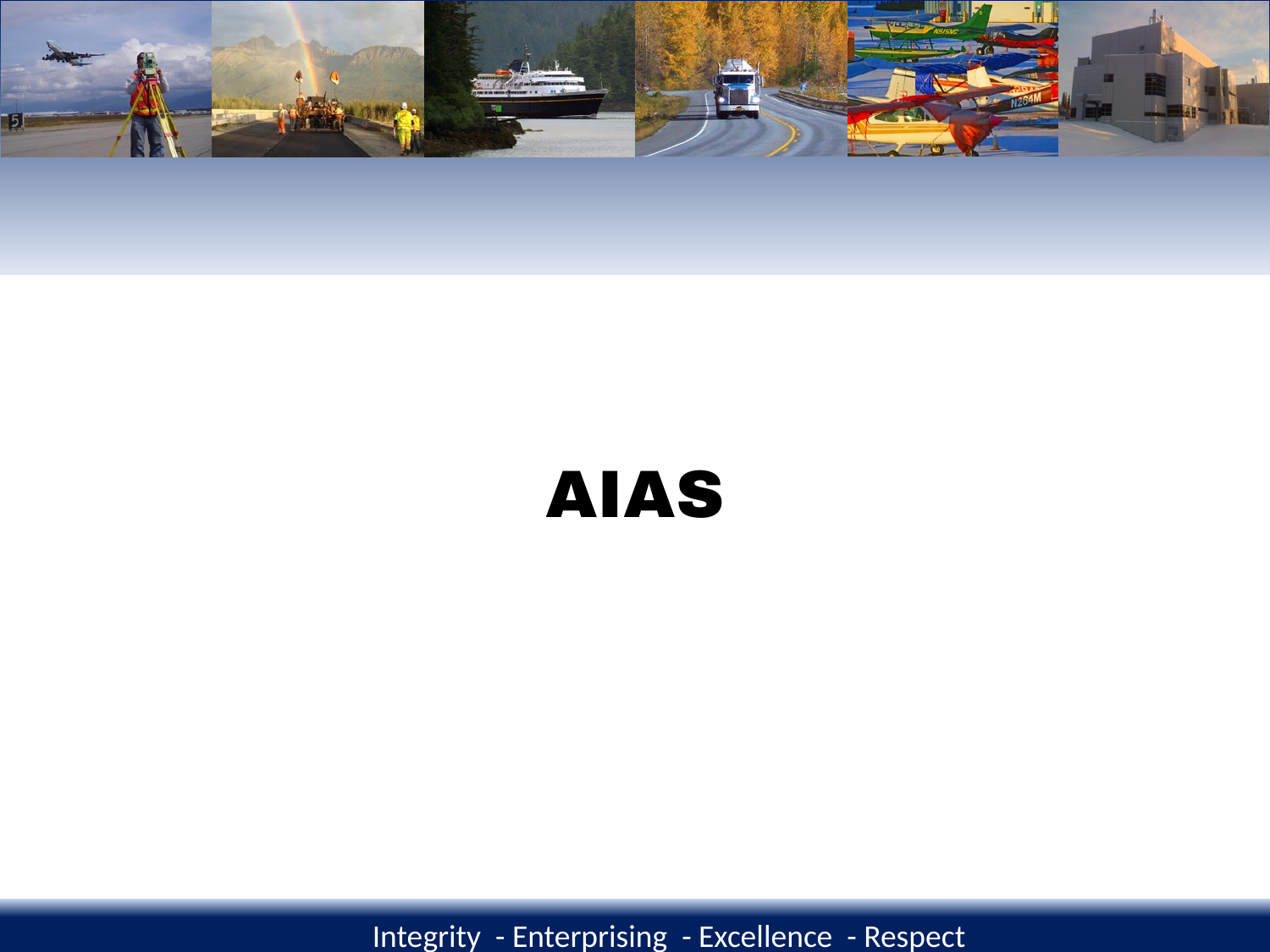

# AIAS
Integrity  - Enterprising  - Excellence  - Respect